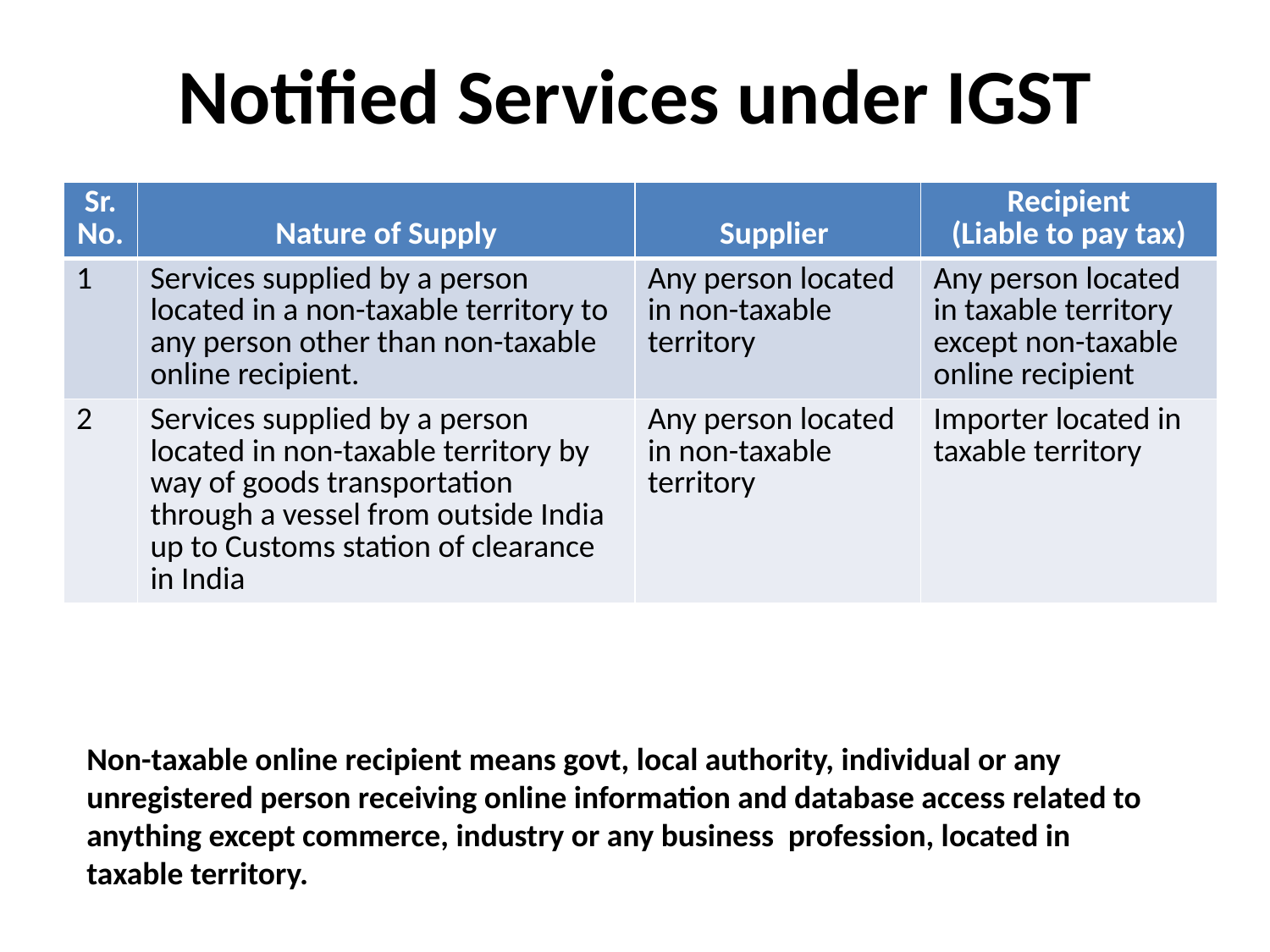

# Notified Services under IGST
| Sr. No. | Nature of Supply | Supplier | Recipient (Liable to pay tax) |
| --- | --- | --- | --- |
| 1 | Services supplied by a person located in a non-taxable territory to any person other than non-taxable online recipient. | Any person located in non-taxable territory | Any person located in taxable territory except non-taxable online recipient |
| 2 | Services supplied by a person located in non-taxable territory by way of goods transportation through a vessel from outside India up to Customs station of clearance in India | Any person located in non-taxable territory | Importer located in taxable territory |
Non-taxable online recipient means govt, local authority, individual or any unregistered person receiving online information and database access related to anything except commerce, industry or any business  profession, located in taxable territory.